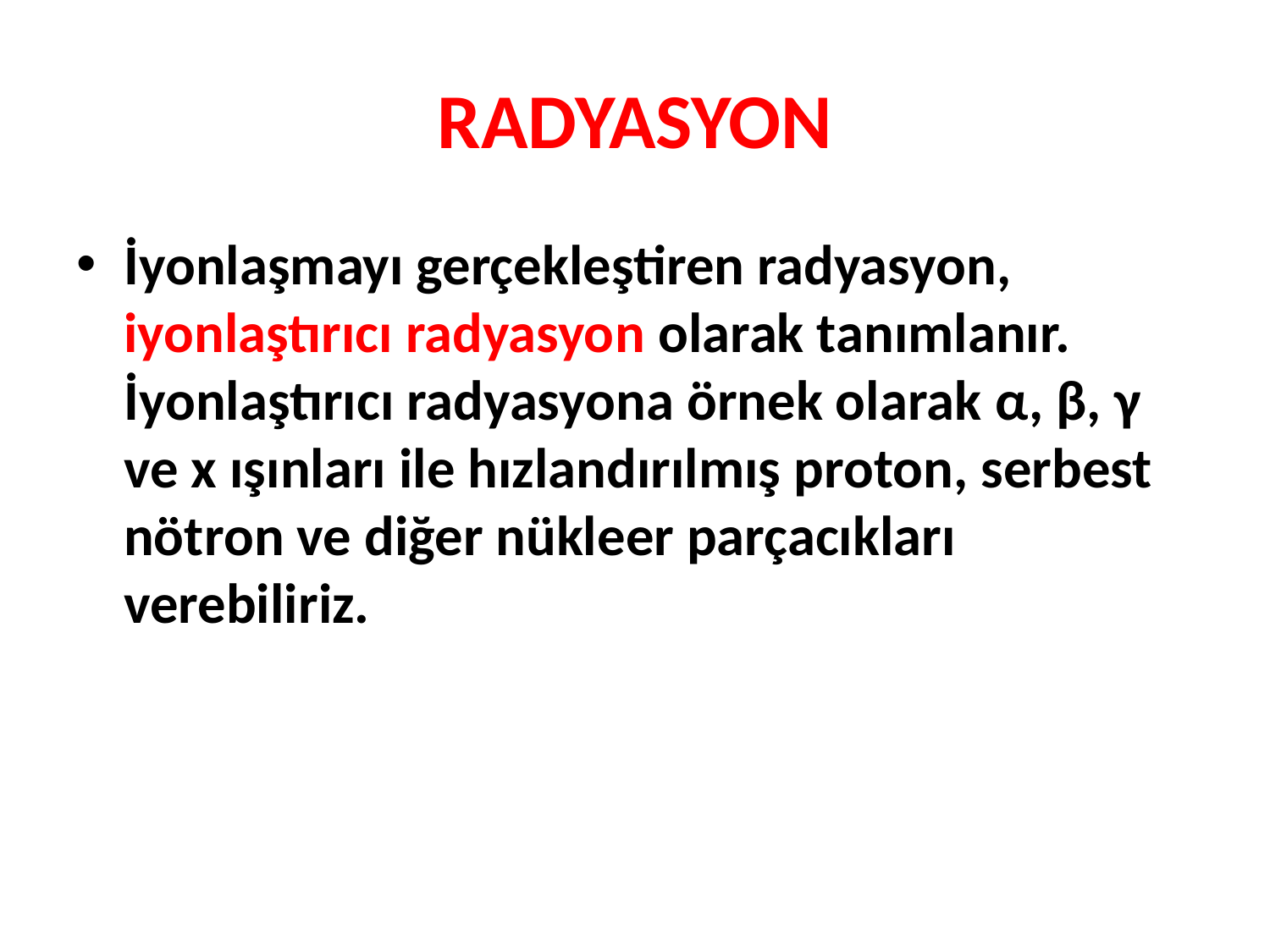

# RADYASYON
İyonlaşmayı gerçekleştiren radyasyon, iyonlaştırıcı radyasyon olarak tanımlanır. İyonlaştırıcı radyasyona örnek olarak α, β, γ ve x ışınları ile hızlandırılmış proton, serbest nötron ve diğer nükleer parçacıkları verebiliriz.